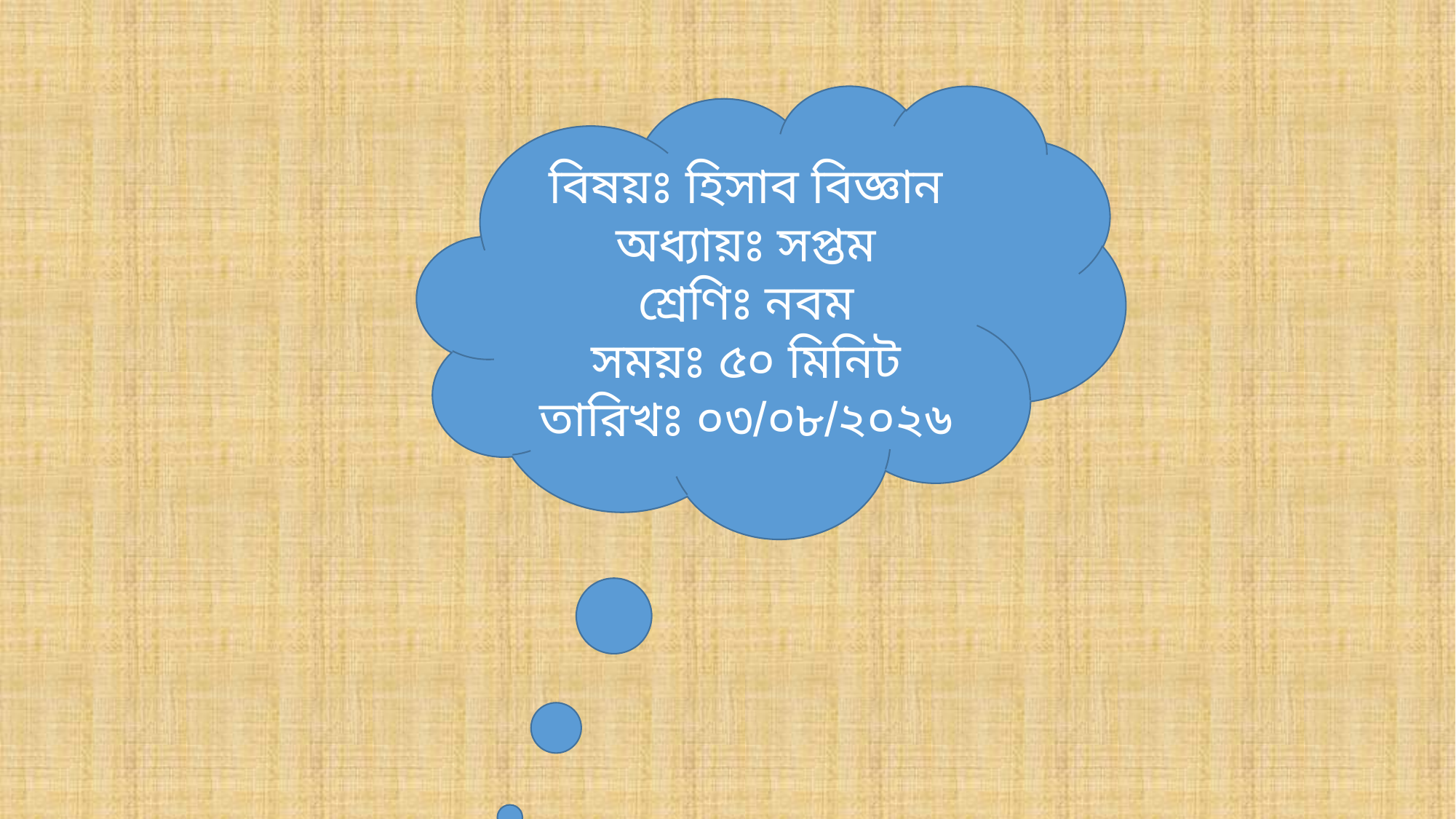

বিষয়ঃ হিসাব বিজ্ঞান
অধ্যায়ঃ সপ্তম
শ্রেণিঃ নবম
সময়ঃ ৫০ মিনিট
তারিখঃ ০৩/০৮/২০২৬